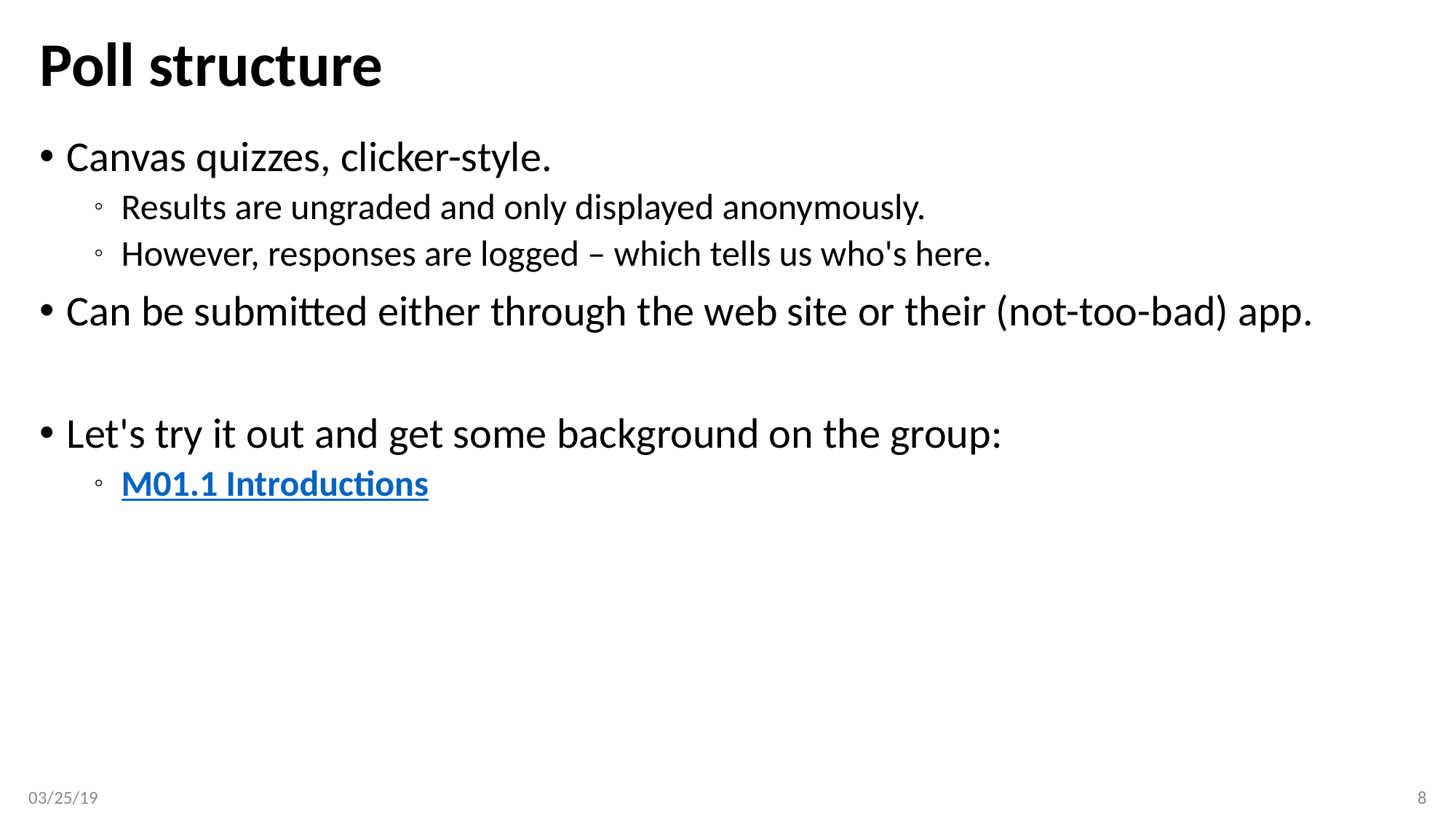

# Poll structure
Canvas quizzes, clicker-style.
Results are ungraded and only displayed anonymously.
However, responses are logged – which tells us who's here.
Can be submitted either through the web site or their (not-too-bad) app.

Let's try it out and get some background on the group:
M01.1 Introductions
03/25/19
8